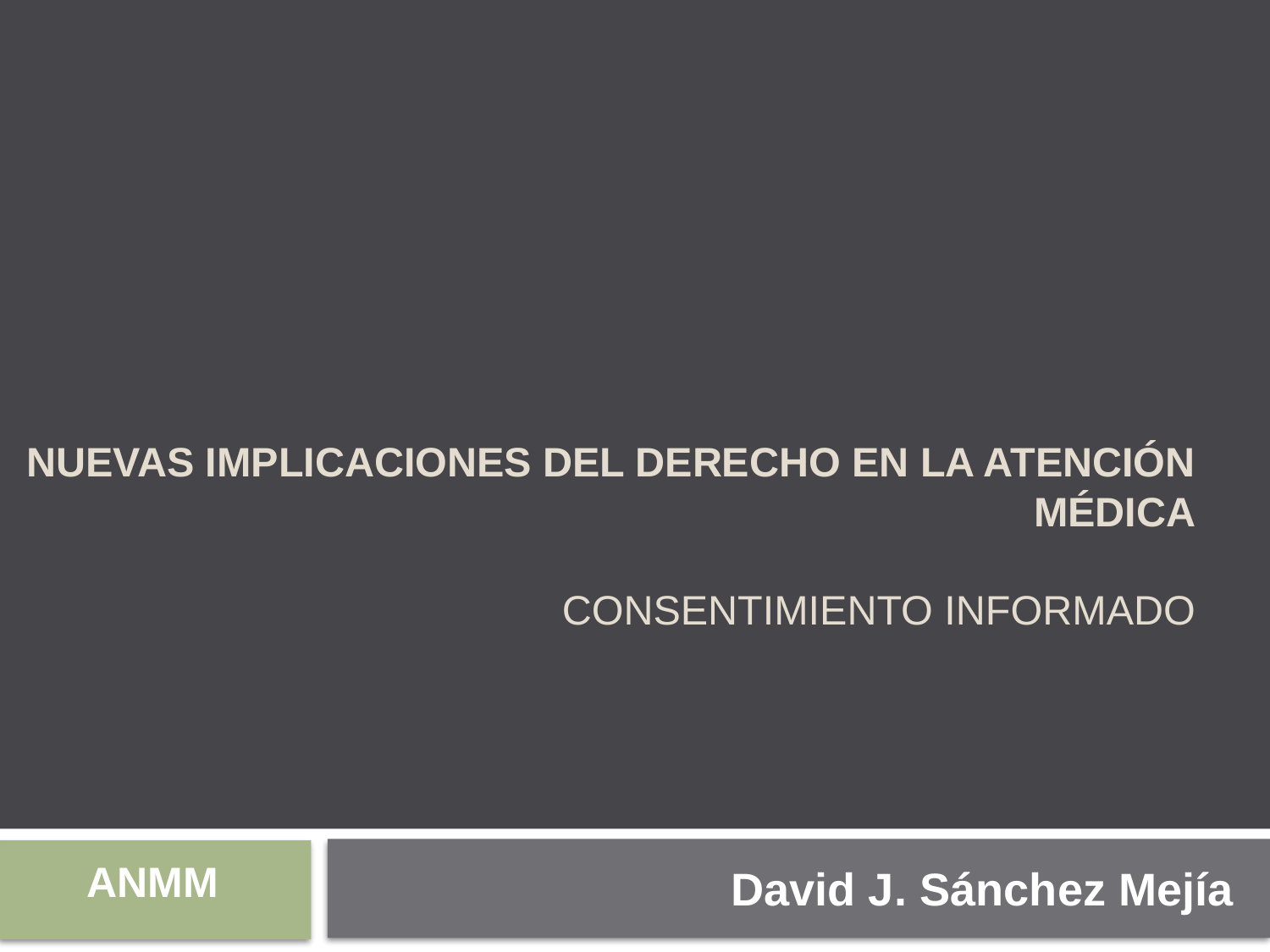

# Nuevas implicaciones del derecho en la atención médica Consentimiento INFORMADO
David J. Sánchez Mejía
ANMM